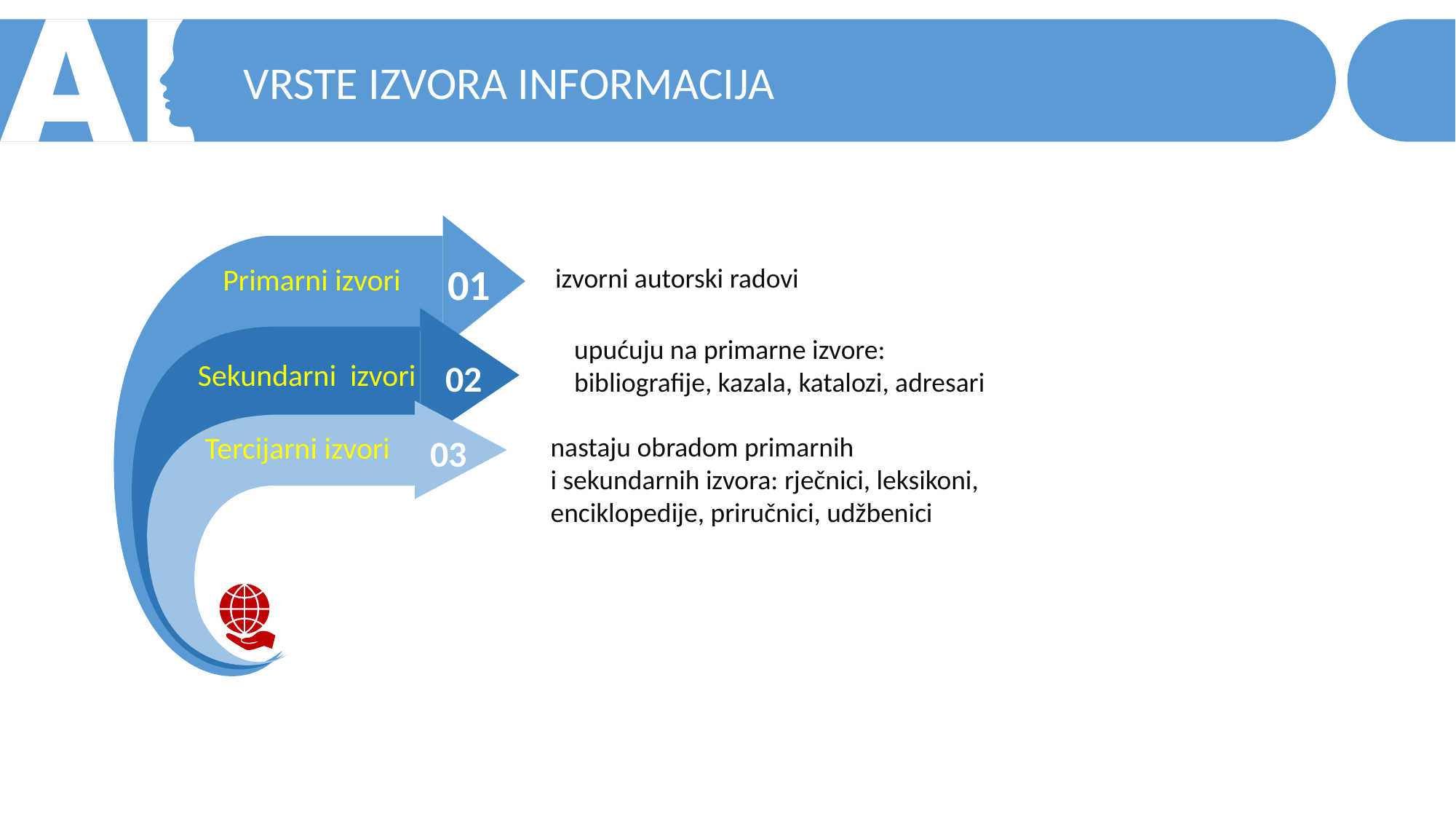

VRSTE IZVORA INFORMACIJA

01
Primarni izvori
izvorni autorski radovi

upućuju na primarne izvore:
bibliografije, kazala, katalozi, adresari
02
Sekundarni  izvori

Tercijarni izvori
nastaju obradom primarnih
i sekundarnih izvora: rječnici, leksikoni,
enciklopedije, priručnici, udžbenici
03
Tercijarni izvori

03

04